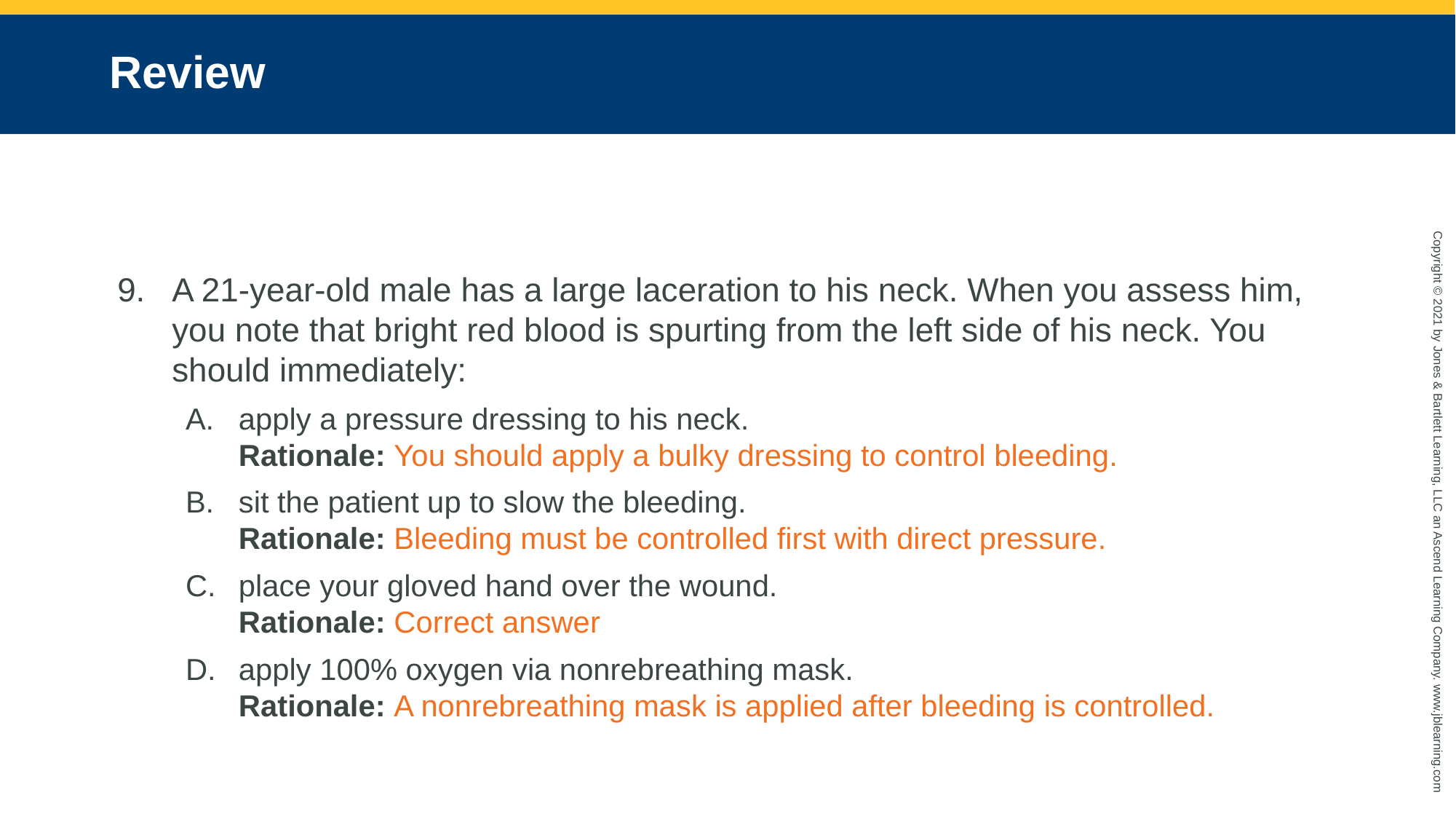

# Review
A 21-year-old male has a large laceration to his neck. When you assess him, you note that bright red blood is spurting from the left side of his neck. You should immediately:
apply a pressure dressing to his neck.
Rationale: You should apply a bulky dressing to control bleeding.
sit the patient up to slow the bleeding.
Rationale: Bleeding must be controlled first with direct pressure.
place your gloved hand over the wound.
Rationale: Correct answer
apply 100% oxygen via nonrebreathing mask.
Rationale: A nonrebreathing mask is applied after bleeding is controlled.